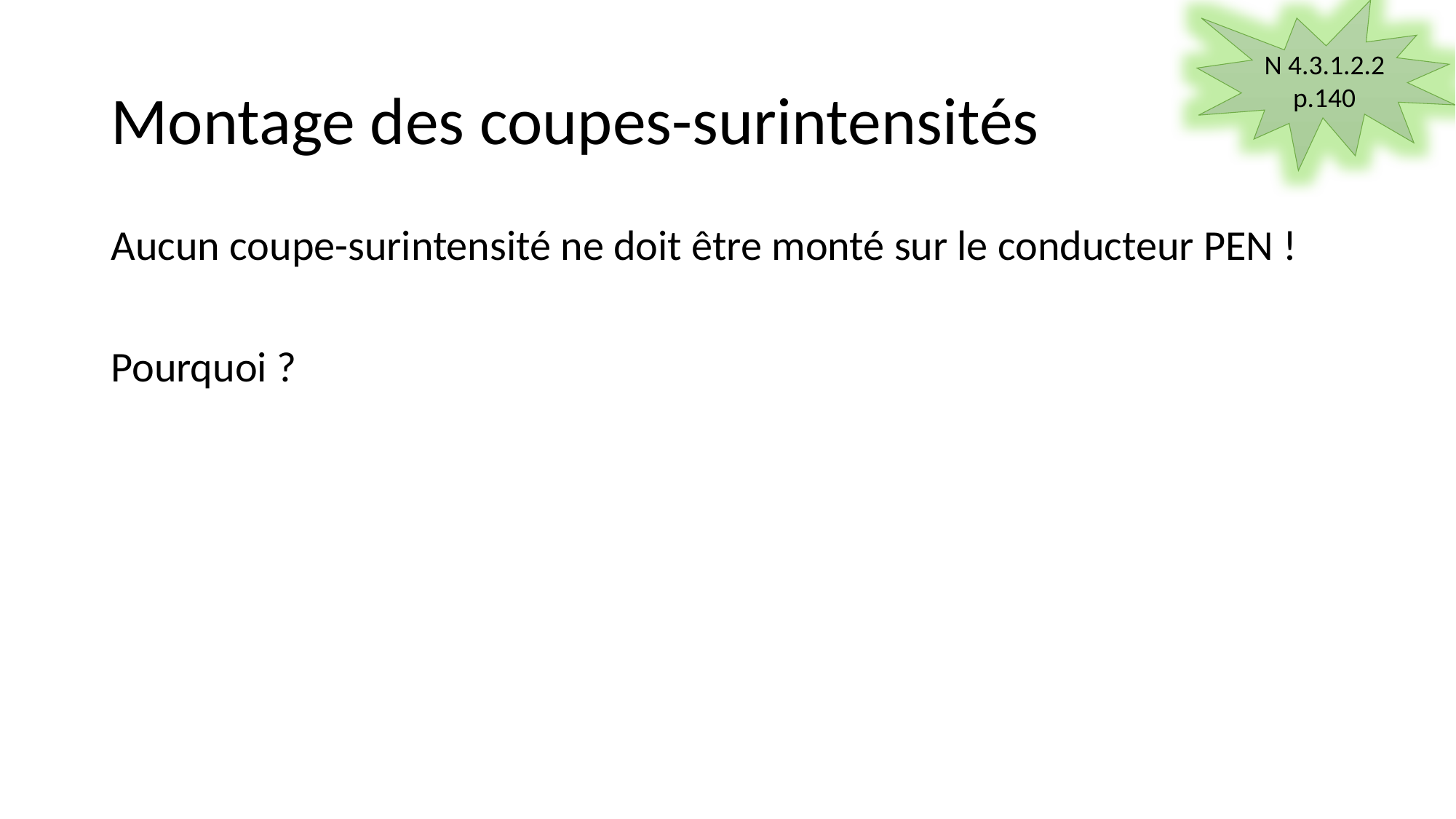

N 4.3.1.2.2 p.140
# Montage des coupes-surintensités
Aucun coupe-surintensité ne doit être monté sur le conducteur PEN !

Pourquoi ?